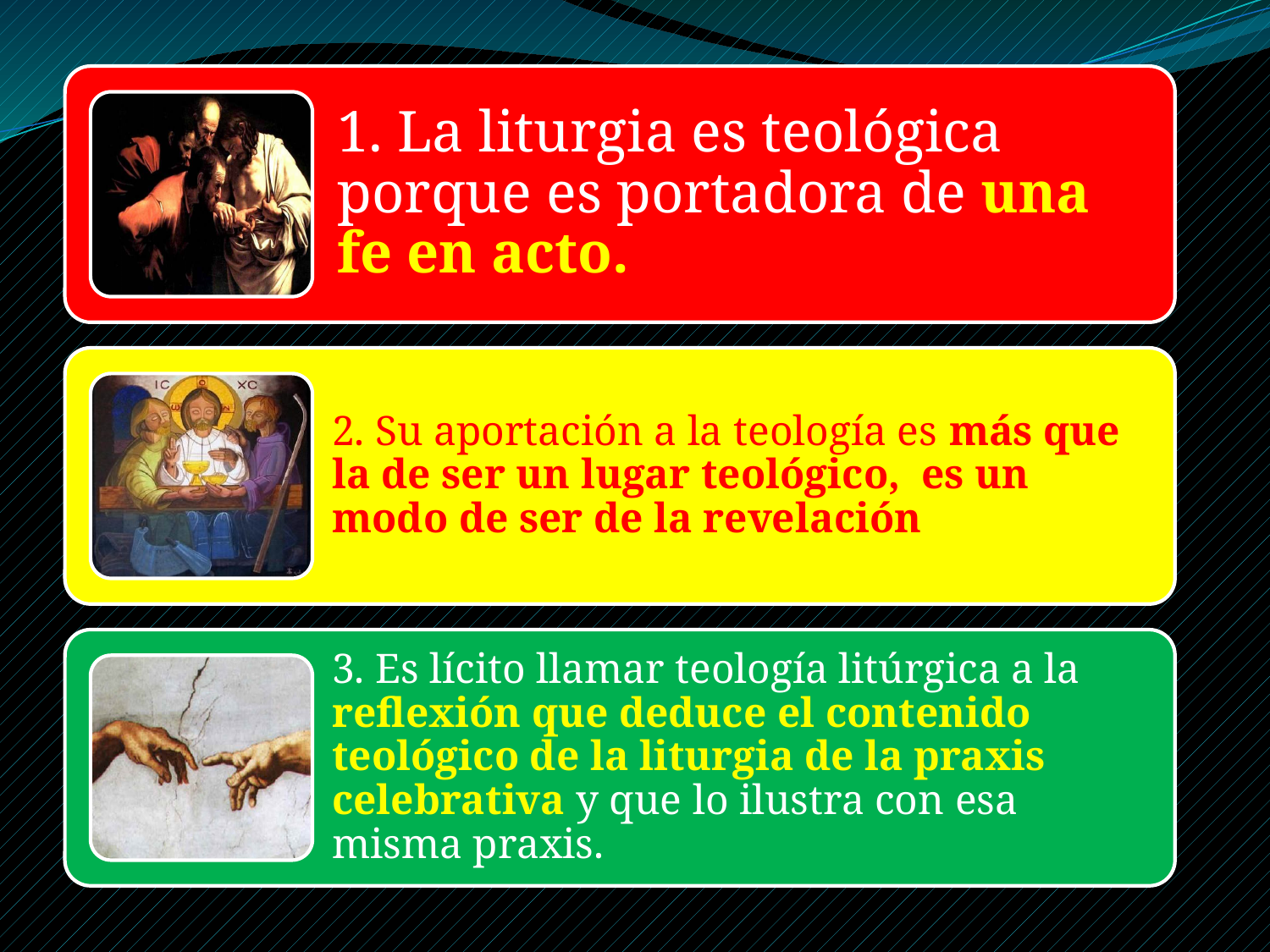

1. La liturgia es teológica porque es portadora de una fe en acto.
2. Su aportación a la teología es más que la de ser un lugar teológico,  es un modo de ser de la revelación
3. Es lícito llamar teología litúrgica a la reflexión que deduce el contenido teológico de la liturgia de la praxis celebrativa y que lo ilustra con esa misma praxis.